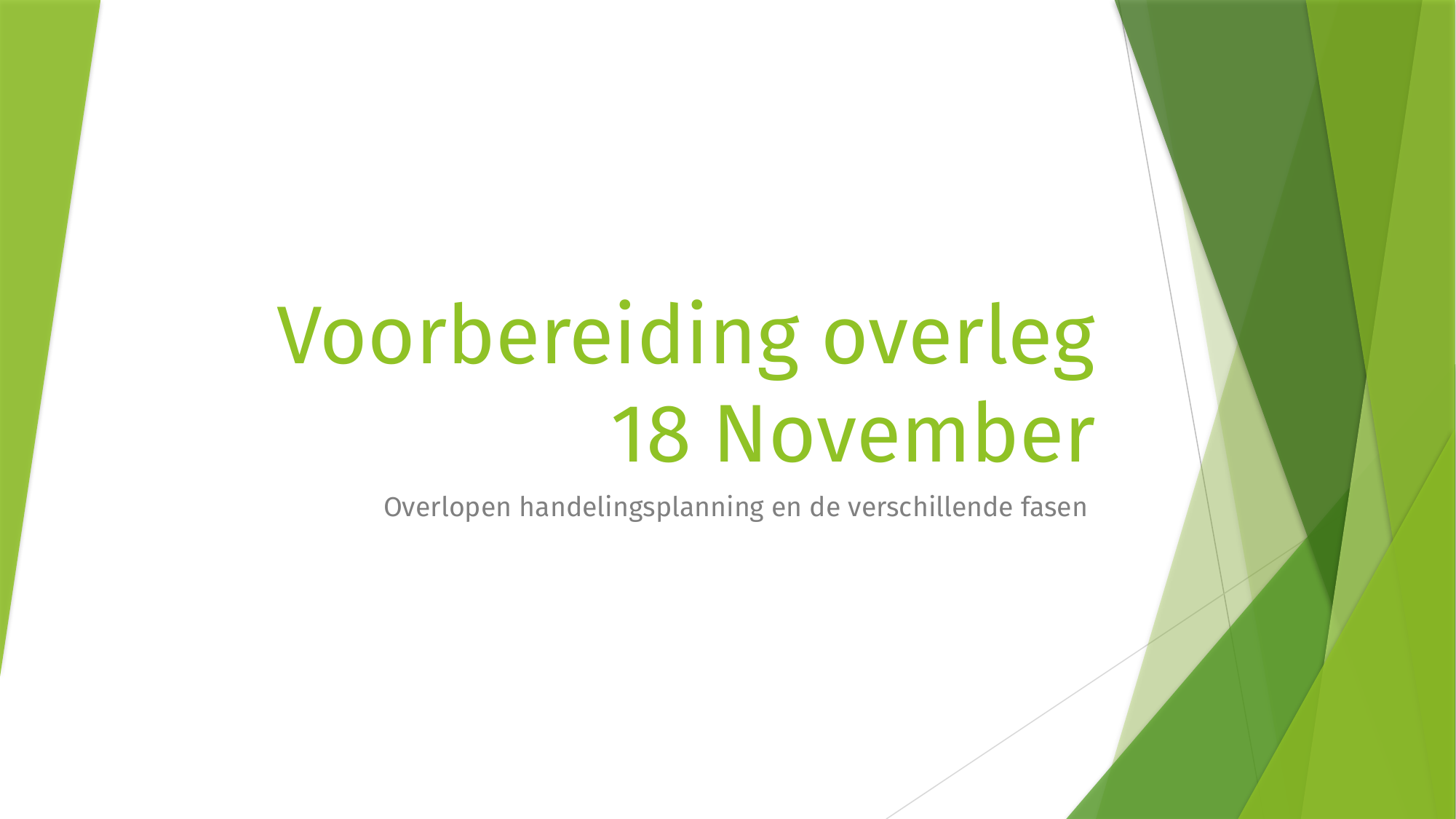

# Voorbereiding overleg 18 November
Overlopen handelingsplanning en de verschillende fasen